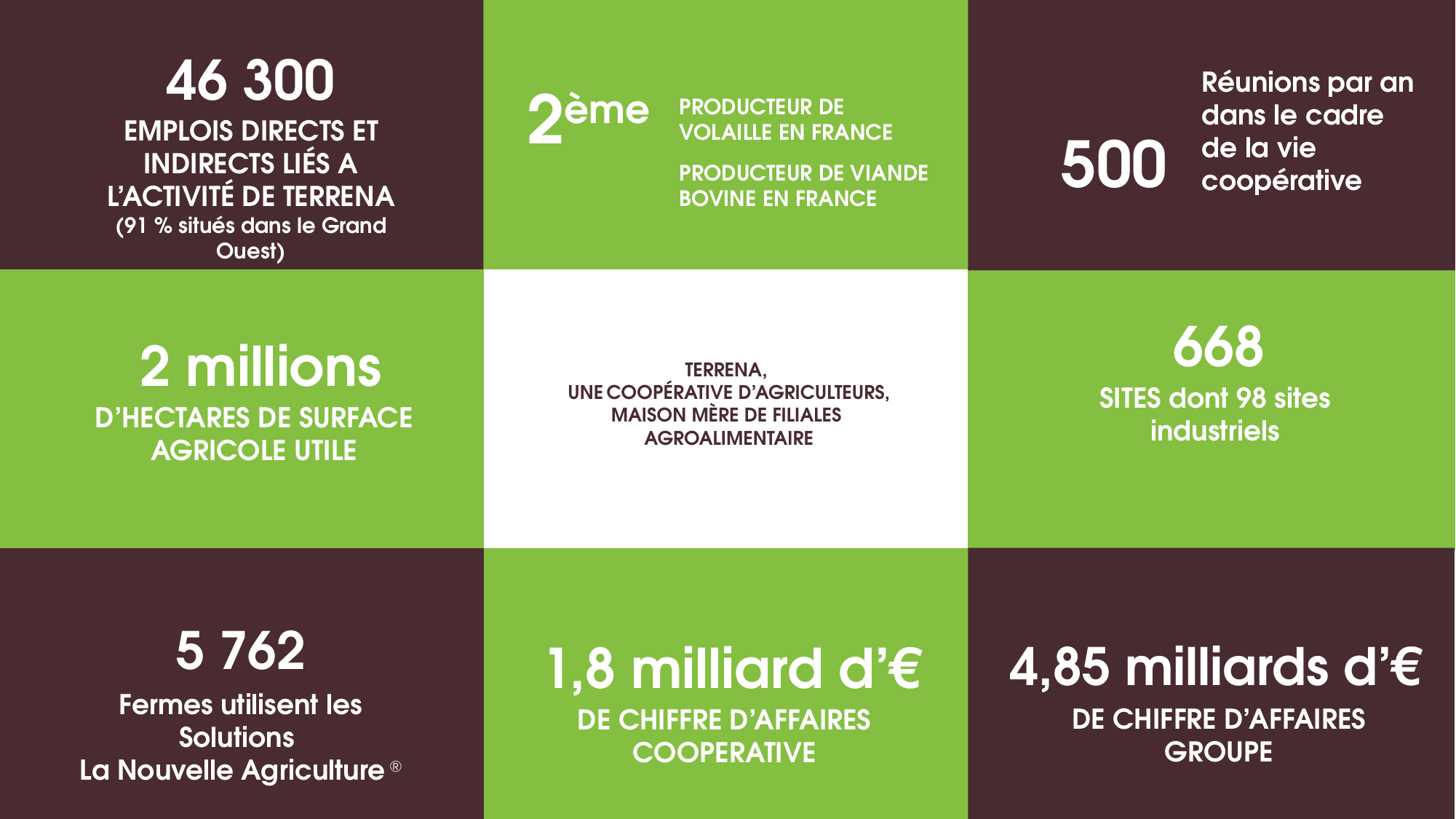

-
46 300
Réunions par an dans le cadre de la vie coopérative
2ème
PRODUCTEUR DE VOLAILLE EN FRANCE
PRODUCTEUR DE VIANDE BOVINE EN FRANCE
500
EMPLOIS DIRECTS ET INDIRECTS LIÉS A L’ACTIVITÉ DE TERRENA
(91 % situés dans le Grand Ouest)

668
2 millions
# TERRENA, UNE COOPÉRATIVE D’AGRICULTEURS, MAISON MÈRE DE FILIALES AGROALIMENTAIRE
SITES dont 98 sites industriels
D’HECTARES DE SURFACE AGRICOLE UTILE

5 762
1,8 milliard d’€
4,85 milliards d’€
Fermes utilisent les Solutions
La Nouvelle Agriculture ®
DE CHIFFRE D’AFFAIRES GROUPE
DE CHIFFRE D’AFFAIRES COOPERATIVE
3